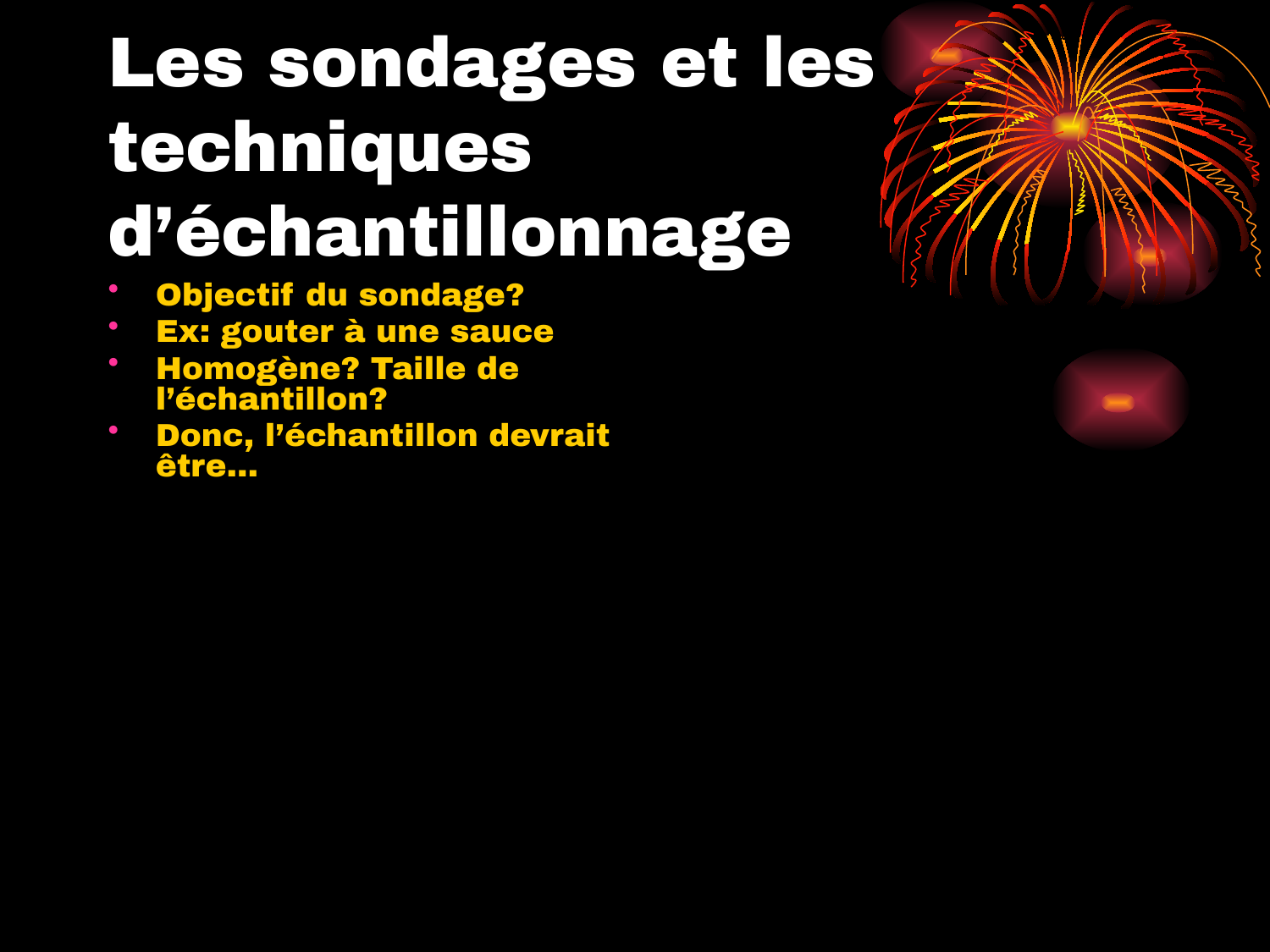

# Les sondages et les techniques d’échantillonnage
Objectif du sondage?
Ex: gouter à une sauce
Homogène? Taille de l’échantillon?
Donc, l’échantillon devrait être…